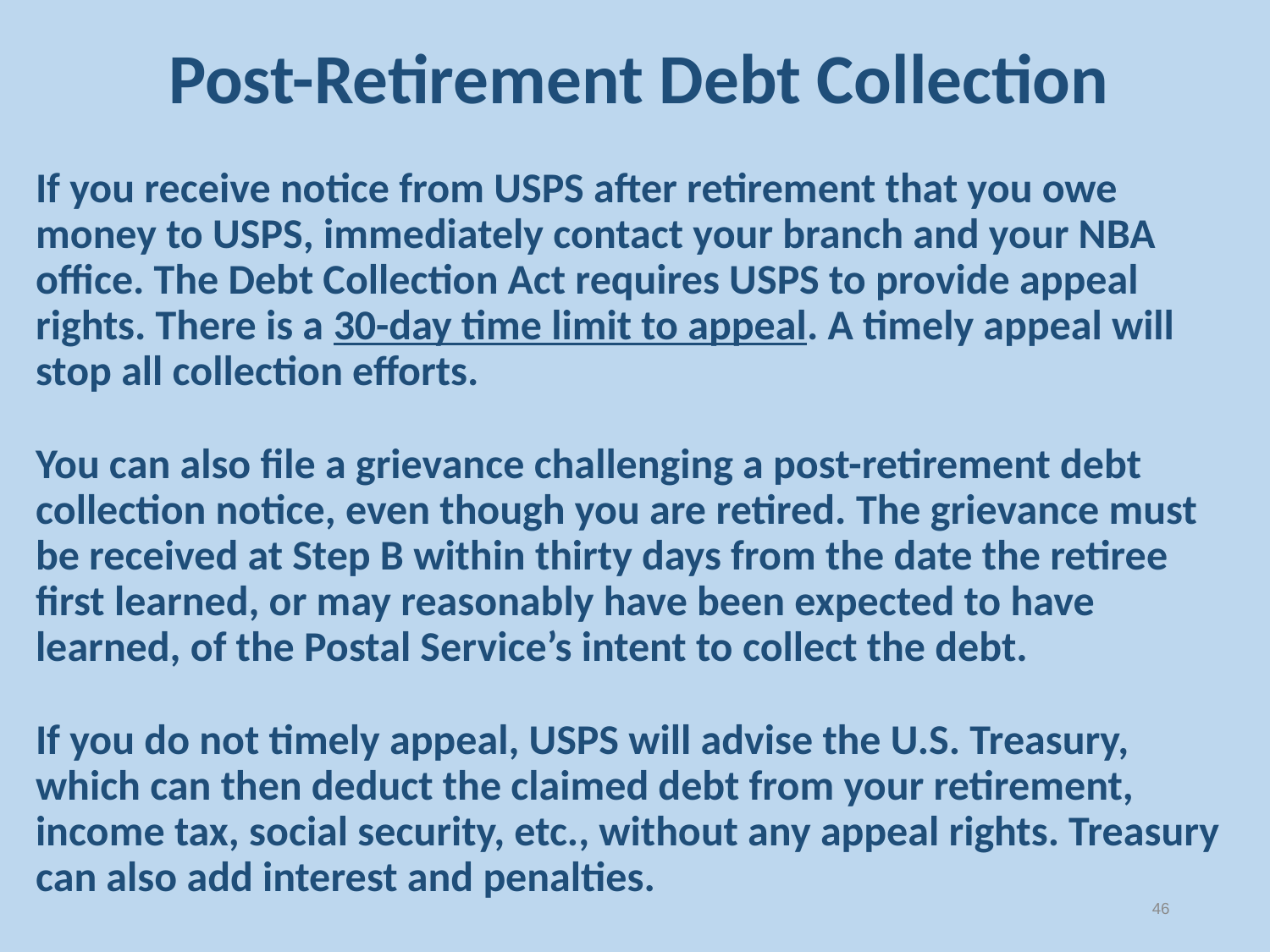

Post-Retirement Debt Collection

If you receive notice from USPS after retirement that you owe money to USPS, immediately contact your branch and your NBA office. The Debt Collection Act requires USPS to provide appeal rights. There is a 30-day time limit to appeal. A timely appeal will stop all collection efforts.

You can also file a grievance challenging a post-retirement debt collection notice, even though you are retired. The grievance must be received at Step B within thirty days from the date the retiree first learned, or may reasonably have been expected to have learned, of the Postal Service’s intent to collect the debt.

If you do not timely appeal, USPS will advise the U.S. Treasury, which can then deduct the claimed debt from your retirement, income tax, social security, etc., without any appeal rights. Treasury can also add interest and penalties.

46